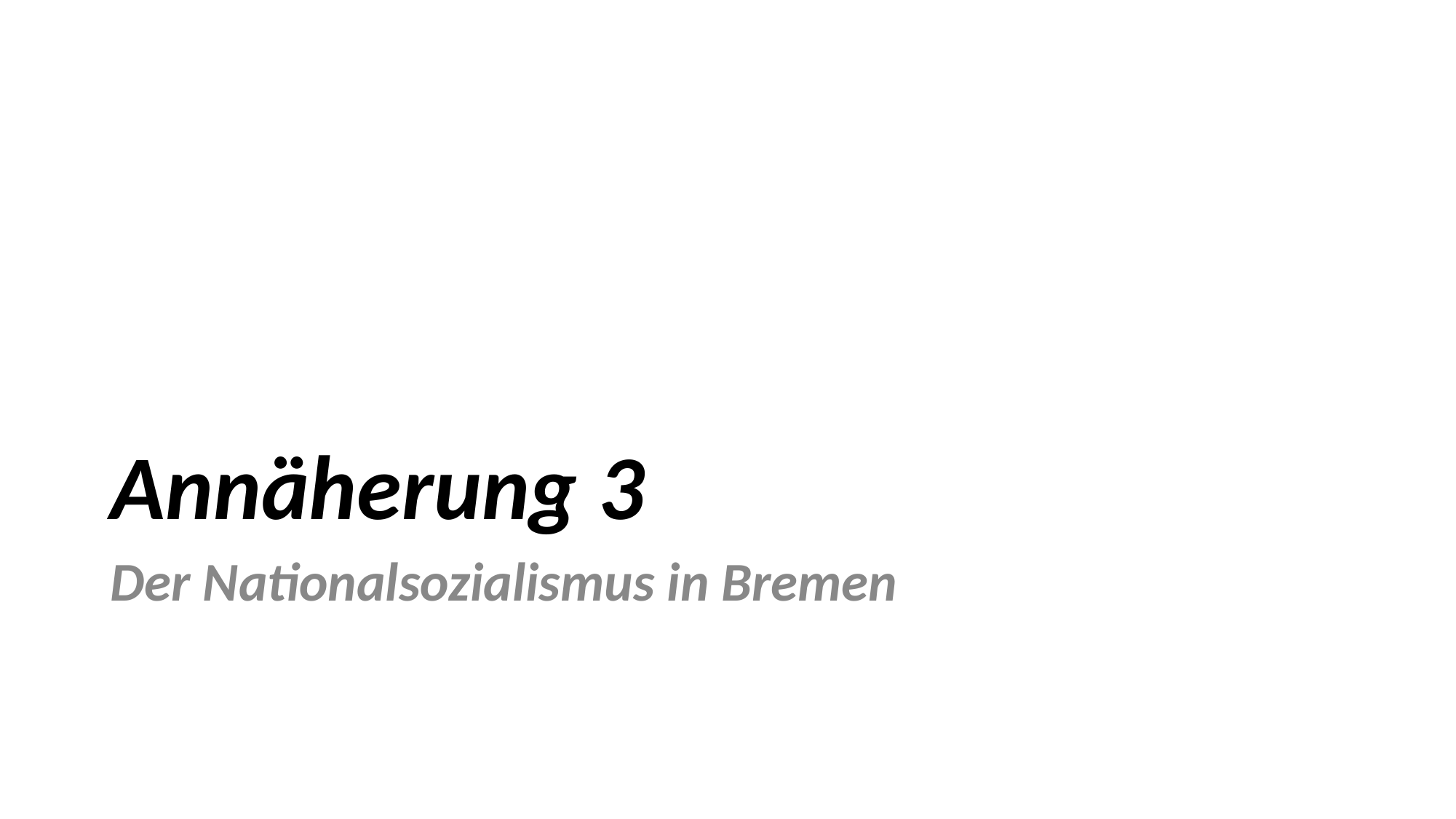

# Annäherung 3
Der Nationalsozialismus in Bremen